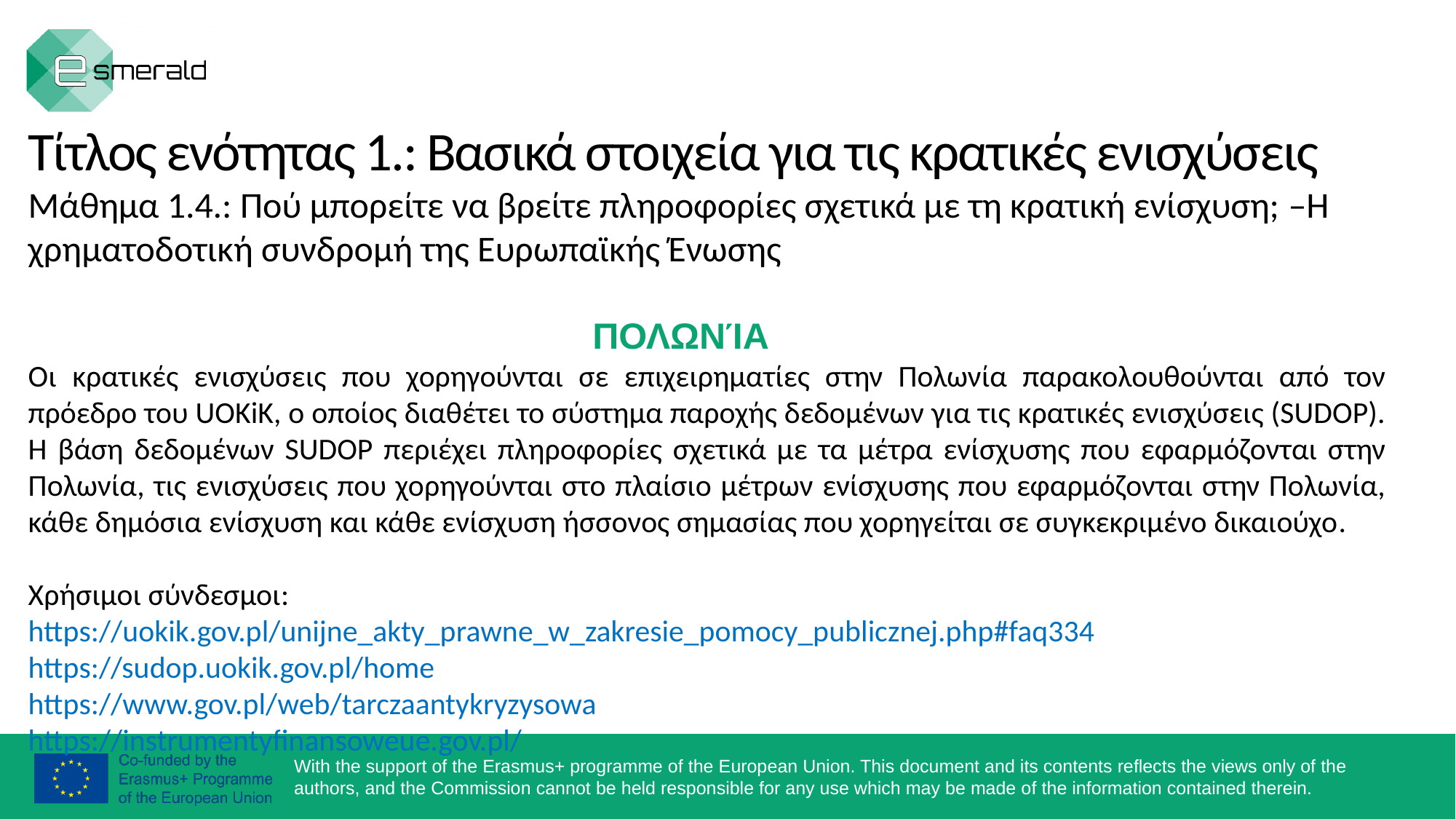

Τίτλος ενότητας 1.: Βασικά στοιχεία για τις κρατικές ενισχύσεις
Μάθημα 1.4.: Πού μπορείτε να βρείτε πληροφορίες σχετικά με τη κρατική ενίσχυση; –Η χρηματοδοτική συνδρομή της Ευρωπαϊκής Ένωσης

                                                                          	   ΠΟΛΩΝΊΑ
Οι κρατικές ενισχύσεις που χορηγούνται σε επιχειρηματίες στην Πολωνία παρακολουθούνται από τον πρόεδρο του UOKiK, ο οποίος διαθέτει το σύστημα παροχής δεδομένων για τις κρατικές ενισχύσεις (SUDOP). Η βάση δεδομένων SUDOP περιέχει πληροφορίες σχετικά με τα μέτρα ενίσχυσης που εφαρμόζονται στην Πολωνία, τις ενισχύσεις που χορηγούνται στο πλαίσιο μέτρων ενίσχυσης που εφαρμόζονται στην Πολωνία, κάθε δημόσια ενίσχυση και κάθε ενίσχυση ήσσονος σημασίας που χορηγείται σε συγκεκριμένο δικαιούχο.

Χρήσιμοι σύνδεσμοι:
https://uokik.gov.pl/unijne_akty_prawne_w_zakresie_pomocy_publicznej.php#faq334
https://sudop.uokik.gov.pl/home
https://www.gov.pl/web/tarczaantykryzysowa
https://instrumentyfinansoweue.gov.pl/